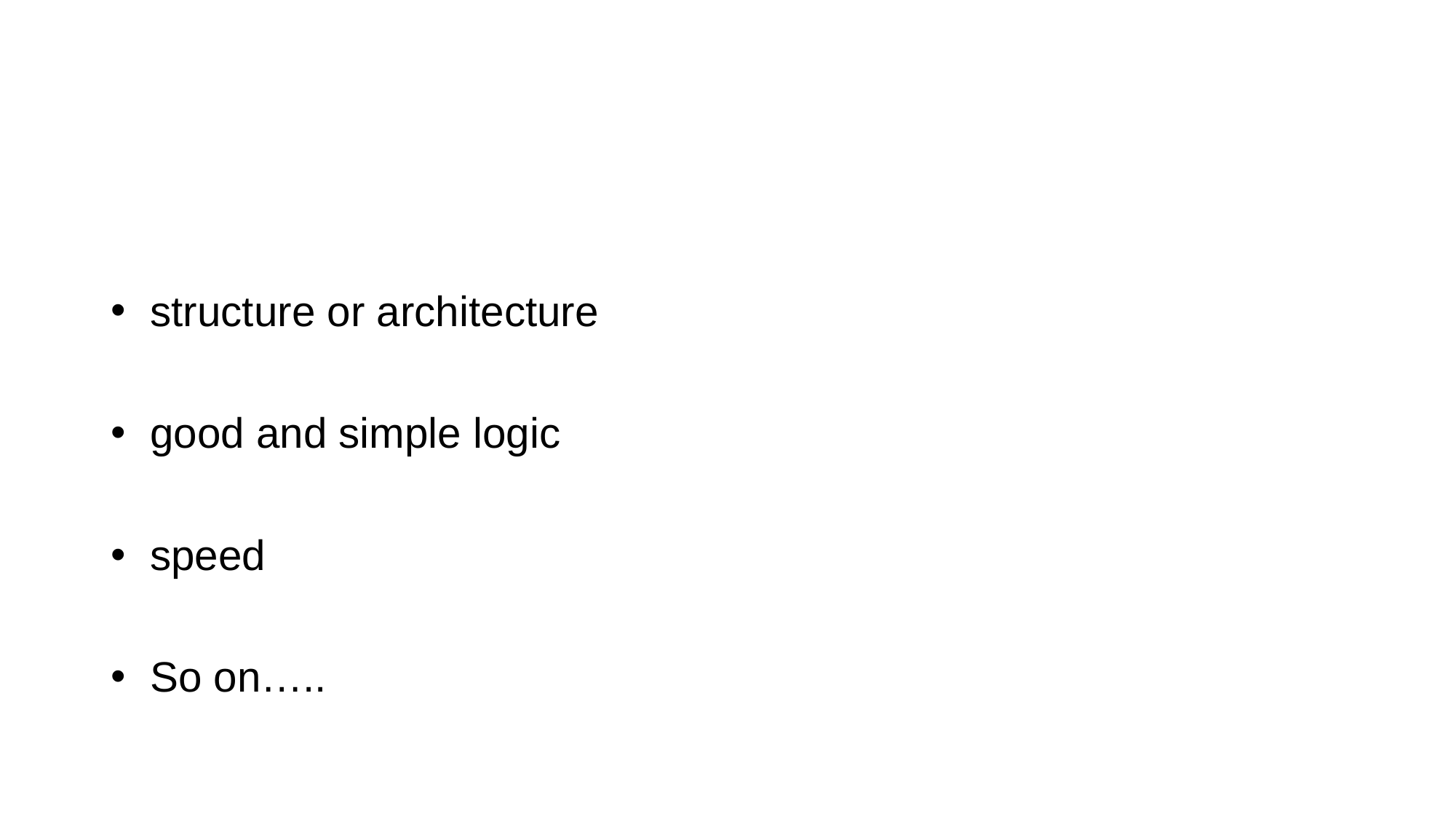

#

 structure or architecture

 good and simple logic

 speed

 So on…..